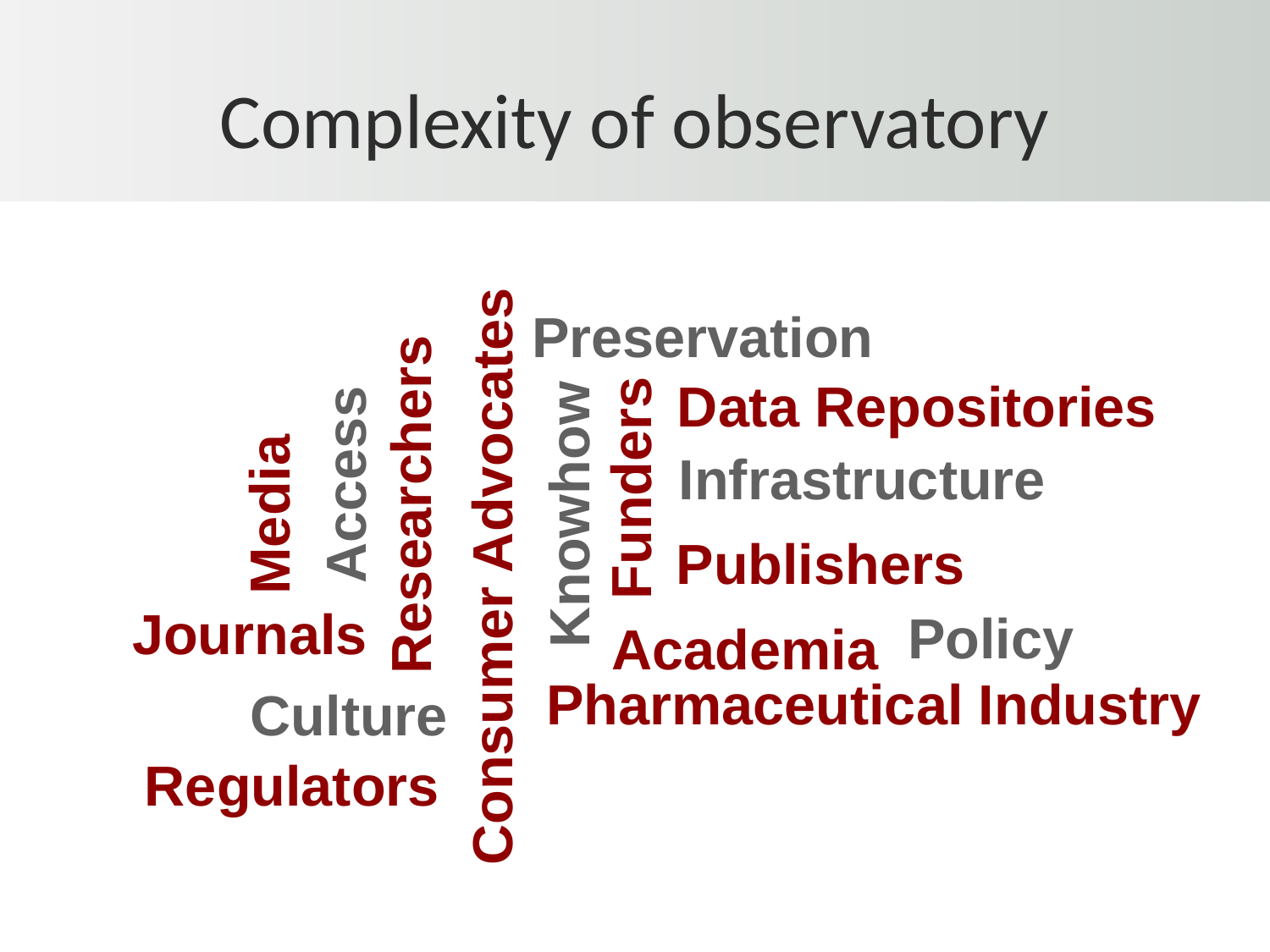

# Complexity of observatory
Preservation
Data Repositories
Infrastructure
Access
Funders
Researchers
Media
Knowhow
Publishers
Consumer Advocates
Journals
Policy
Academia
Pharmaceutical Industry
Culture
Regulators